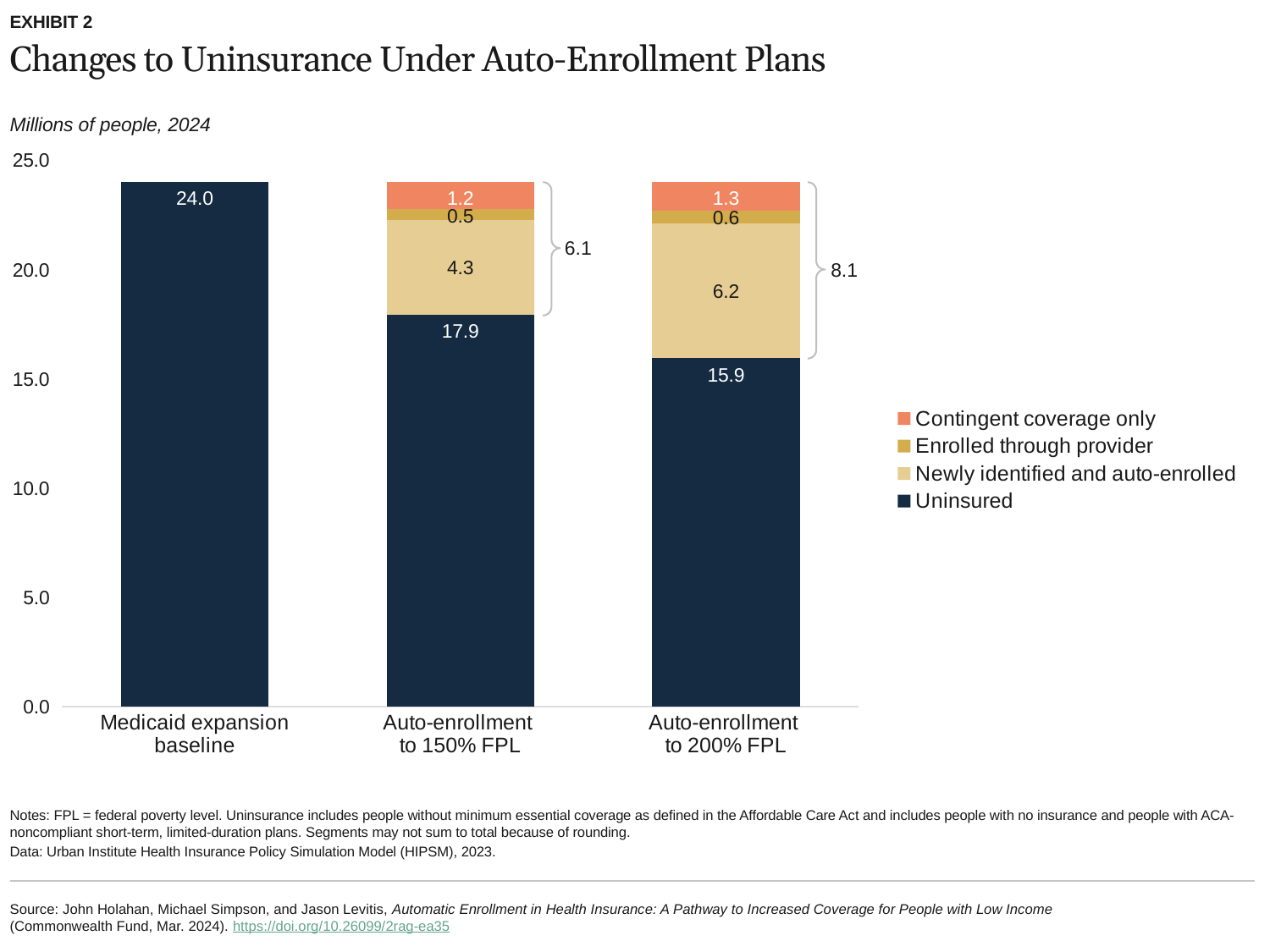

EXHIBIT 2
# Changes to Uninsurance Under Auto-Enrollment Plans
Millions of people, 2024

### Chart

| Category | Uninsured | Newly identified and auto-enrolled | Enrolled through provider | Contingent coverage only |
|---|---|---|---|---|
| Medicaid expansion baseline | 24018040.10189142 | 0.0 | 0.0 | 0.0 |
| Auto-enrollment
to 150% FPL | 17913763.68497293 | 4345008.389098614 | 519760.55665171146 | 1239661.5599004403 |
| Auto-enrollment
to 200% FPL | 15931763.25072421 | 6181971.521663308 | 556667.4779906534 | 1348115.7452528905 |

6.1
8.1
Notes: FPL = federal poverty level. Uninsurance includes people without minimum essential coverage as defined in the Affordable Care Act and includes people with no insurance and people with ACA-noncompliant short-term, limited-duration plans. Segments may not sum to total because of rounding.
Data: Urban Institute Health Insurance Policy Simulation Model (HIPSM), 2023.